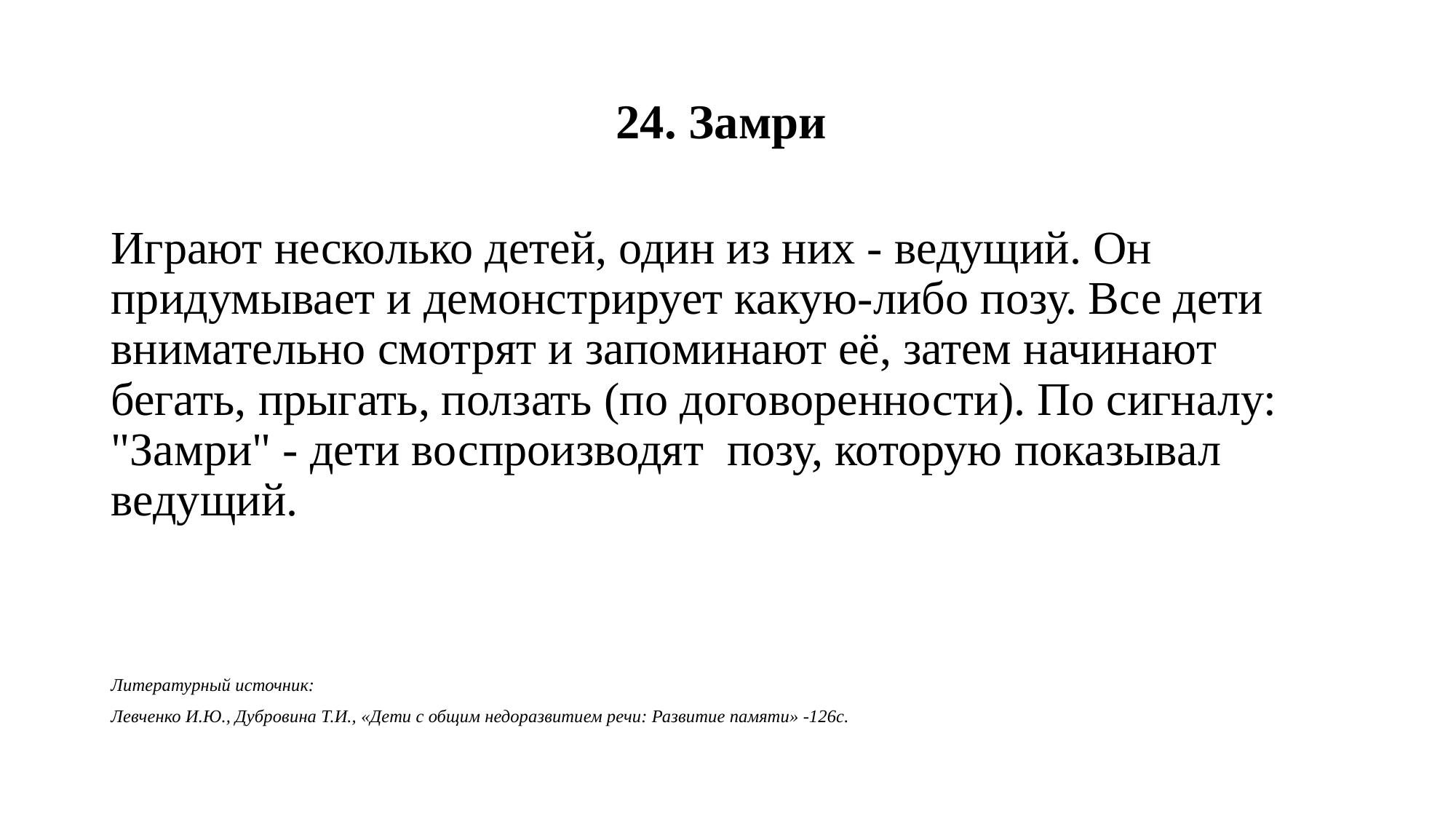

# 24. Замри
Играют несколько детей, один из них - ведущий. Он придумывает и демонстрирует какую-либо позу. Все дети внимательно смотрят и запоминают её, затем начинают бегать, прыгать, ползать (по договоренности). По сигналу: "Замри" - дети воспроизводят  позу, которую показывал ведущий.

Литературный источник:
Левченко И.Ю., Дубровина Т.И., «Дети с общим недоразвитием речи: Развитие памяти» -126с.